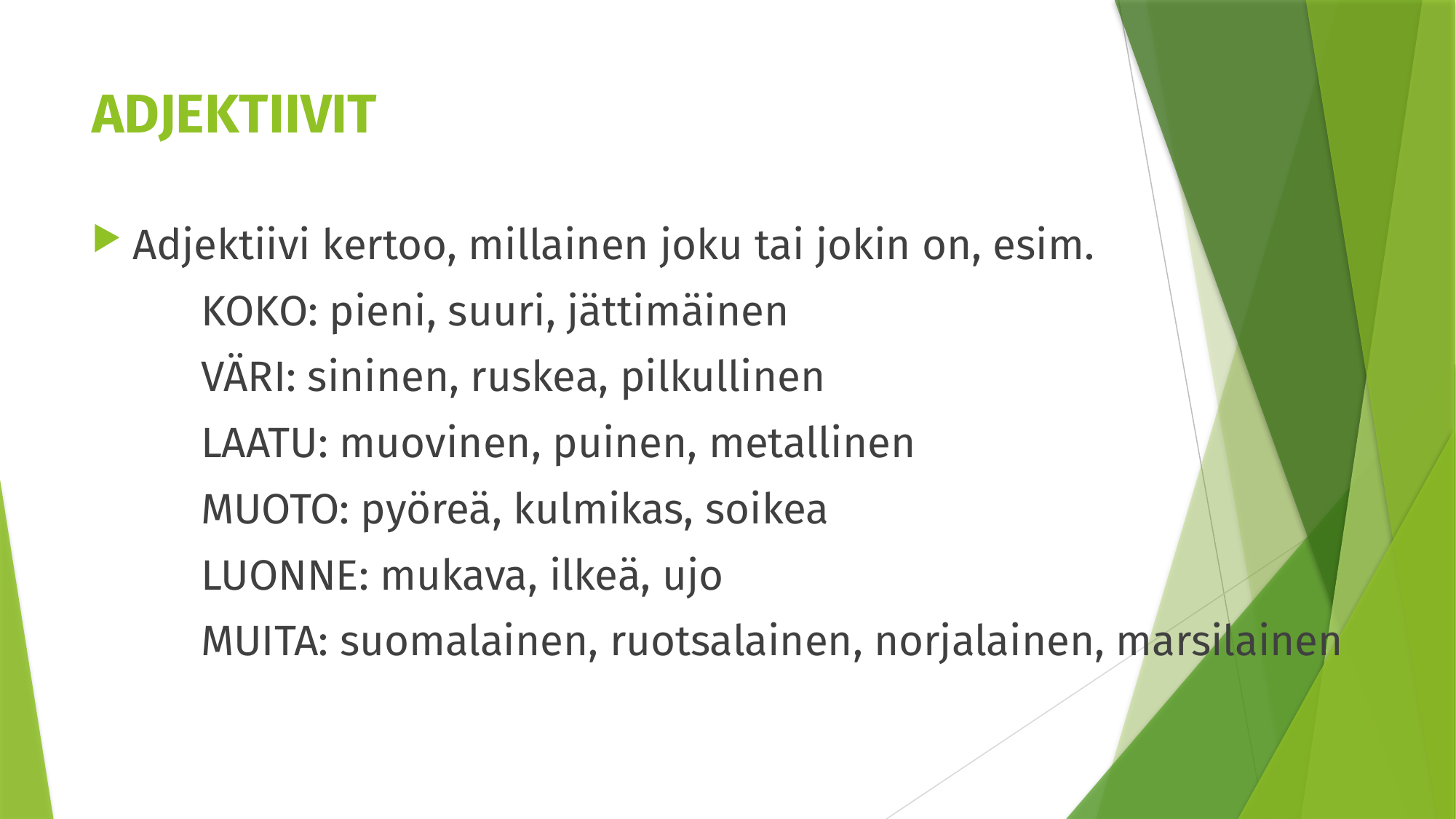

# ADJEKTIIVIT

Adjektiivi kertoo, millainen joku tai jokin on, esim.
	KOKO: pieni, suuri, jättimäinen
	VÄRI: sininen, ruskea, pilkullinen
	LAATU: muovinen, puinen, metallinen
	MUOTO: pyöreä, kulmikas, soikea
	LUONNE: mukava, ilkeä, ujo
	MUITA: suomalainen, ruotsalainen, norjalainen, marsilainen